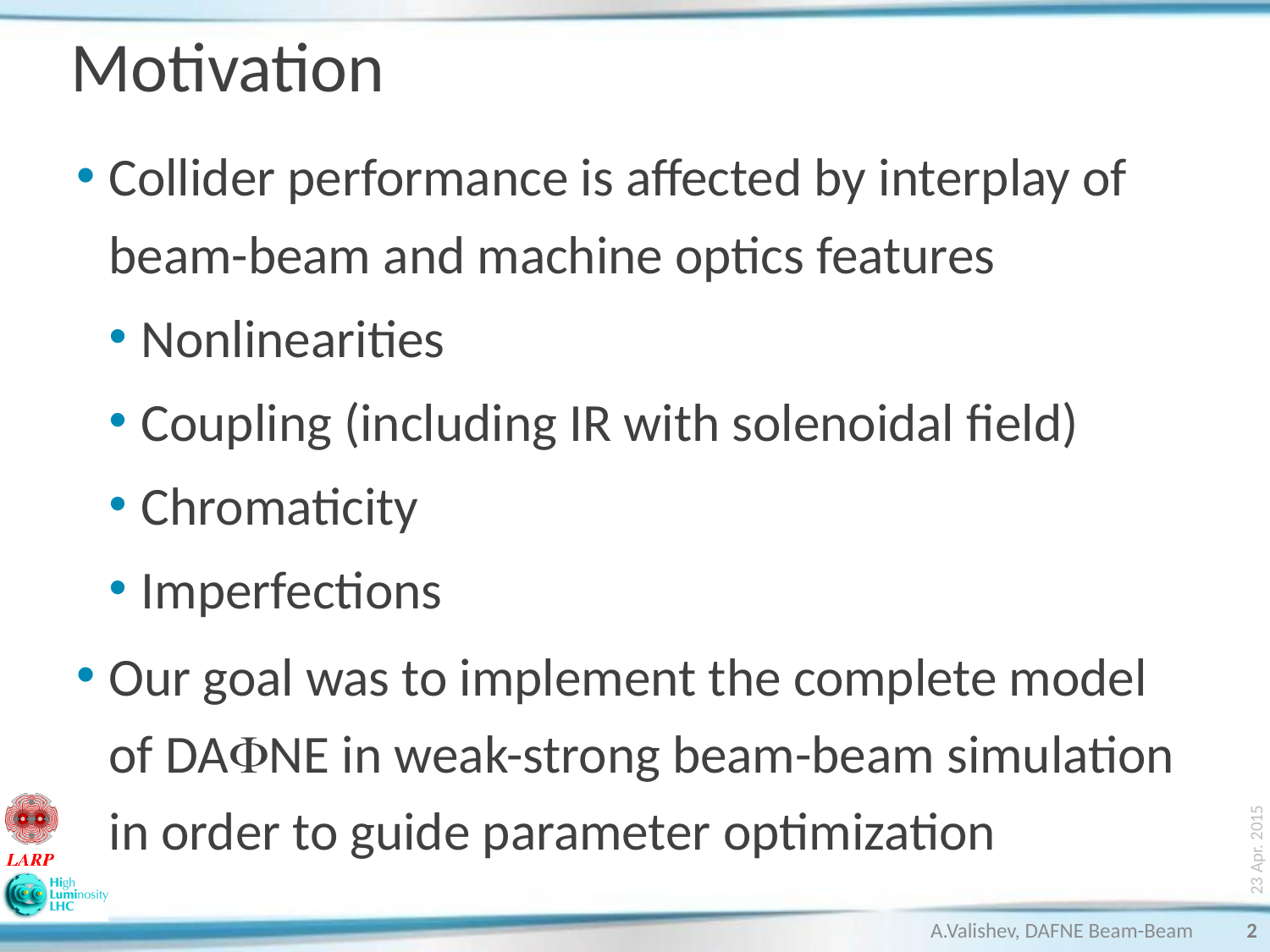

# Motivation
Collider performance is affected by interplay of beam-beam and machine optics features
Nonlinearities
Coupling (including IR with solenoidal field)
Chromaticity
Imperfections
Our goal was to implement the complete model of DAΦNE in weak-strong beam-beam simulation in order to guide parameter optimization

23 Apr. 2015
A.Valishev, DAFNE Beam-Beam
2